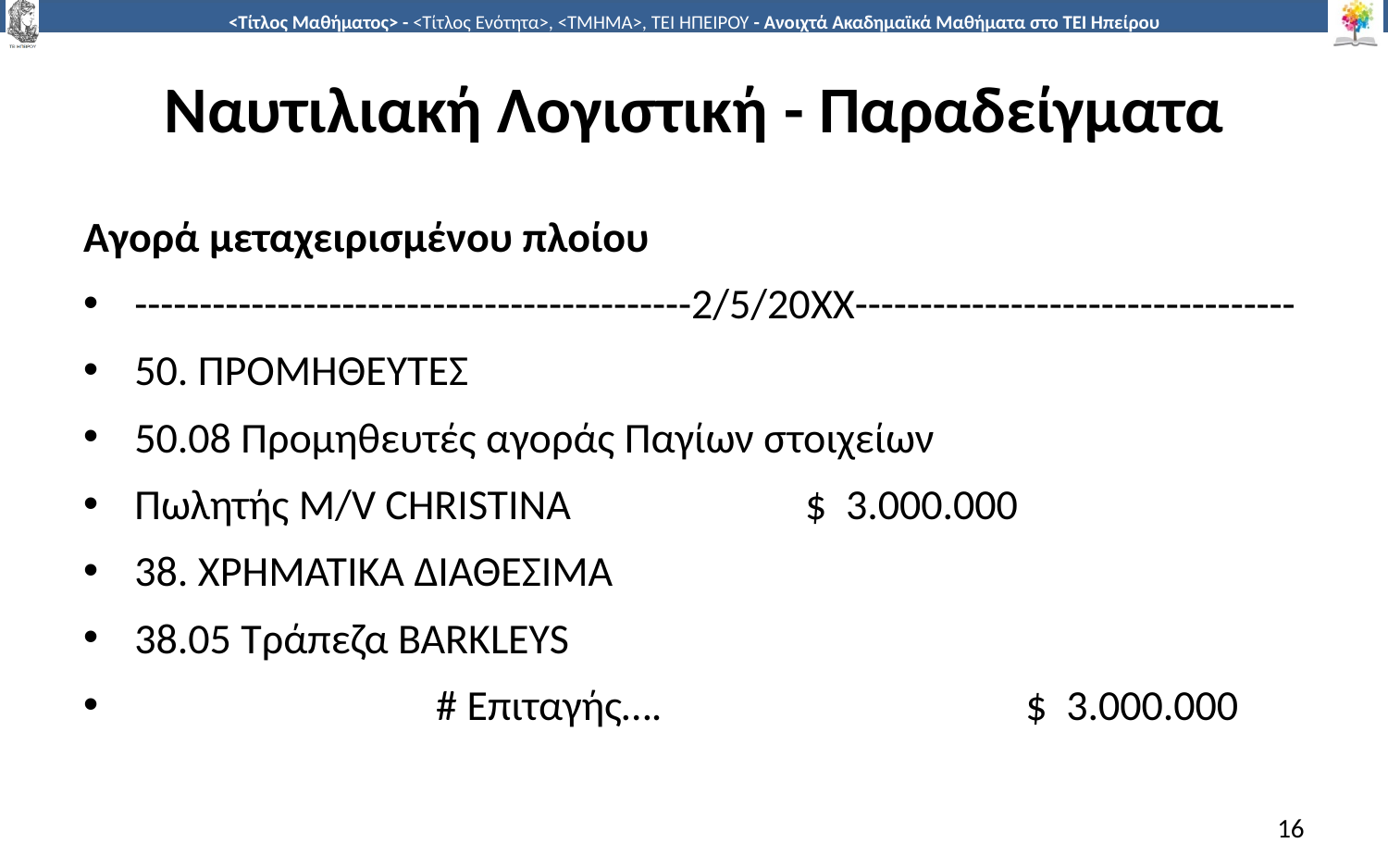

# Ναυτιλιακή Λογιστική - Παραδείγματα
Αγορά μεταχειρισμένου πλοίου
-------------------------------------------2/5/20XX----------------------------------
50. ΠΡΟΜΗΘΕΥΤΕΣ
50.08 Προμηθευτές αγοράς Παγίων στοιχείων
Πωλητής M/V CHRISTINA                  		$  3.000.000
		38. ΧΡΗΜΑΤΙΚΑ ΔΙΑΘΕΣΙΜΑ
		38.05 Τράπεζα BARKLEYS
                               # Επιταγής….                         		   $  3.000.000

16